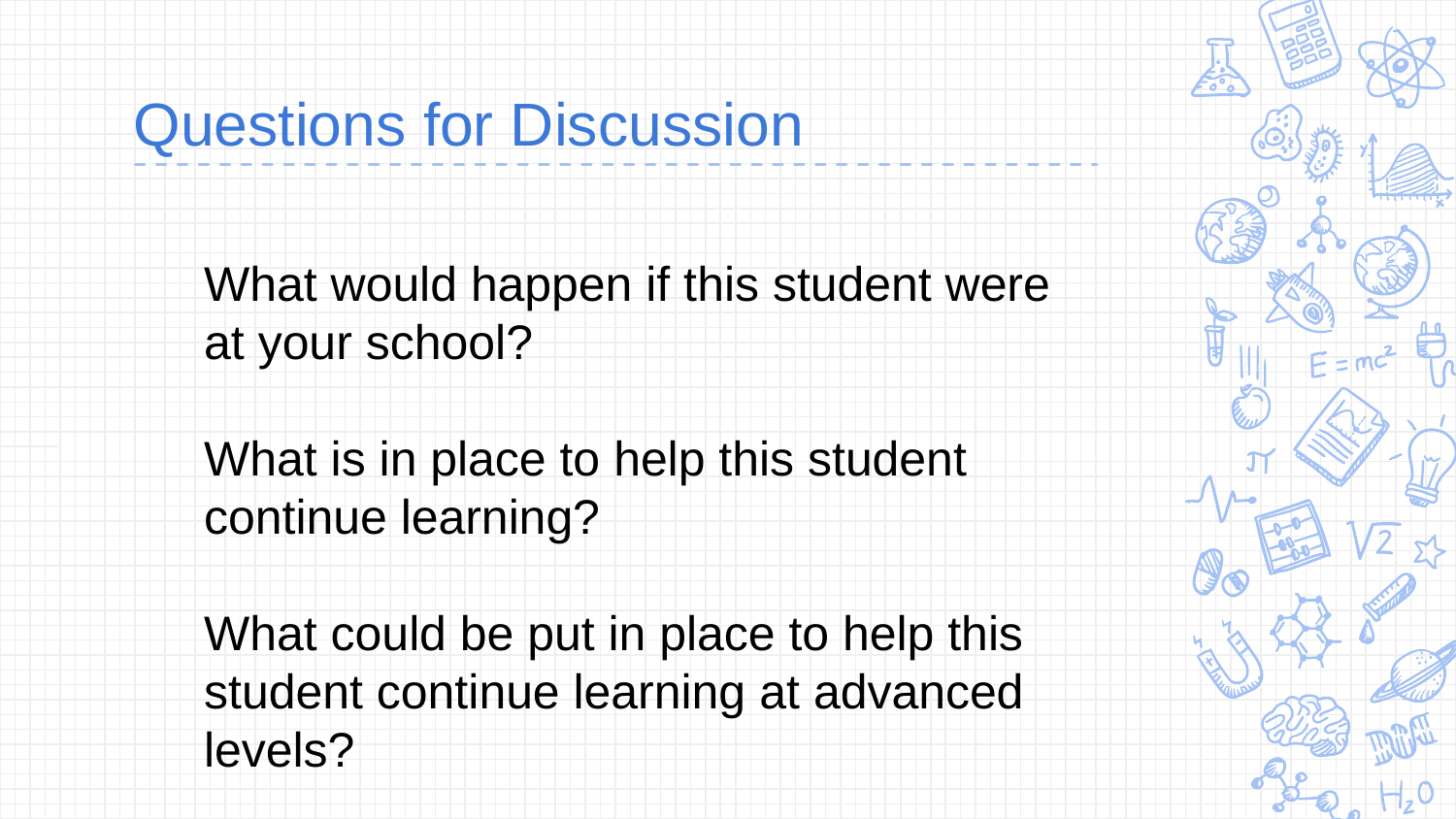

# Questions for Discussion

What would happen if this student were at your school?

What is in place to help this student continue learning?

What could be put in place to help this student continue learning at advanced levels?